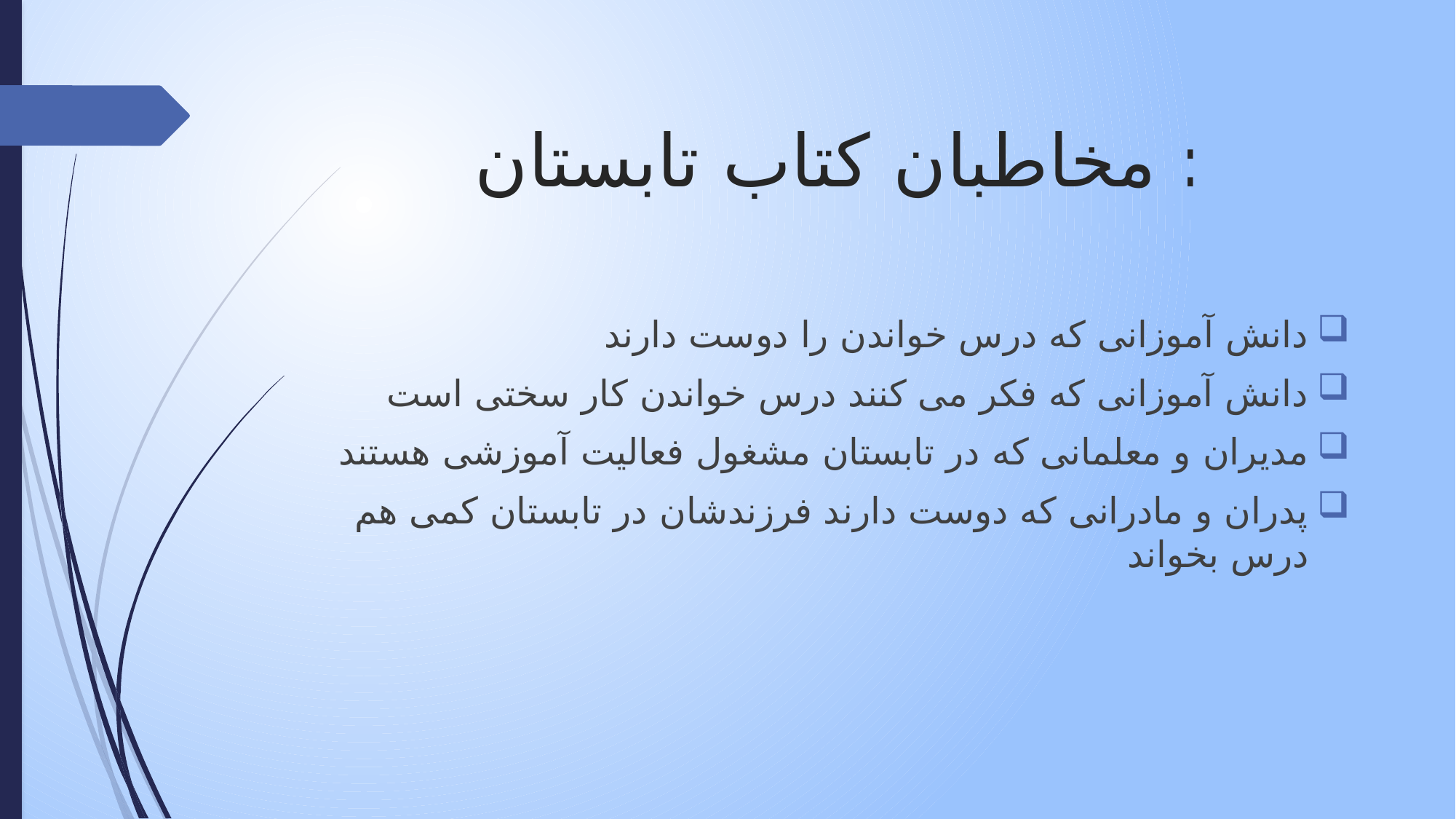

# مخاطبان کتاب تابستان :
دانش آموزانی که درس خواندن را دوست دارند
دانش آموزانی که فکر می کنند درس خواندن کار سختی است
مدیران و معلمانی که در تابستان مشغول فعالیت آموزشی هستند
پدران و مادرانی که دوست دارند فرزندشان در تابستان کمی هم درس بخواند